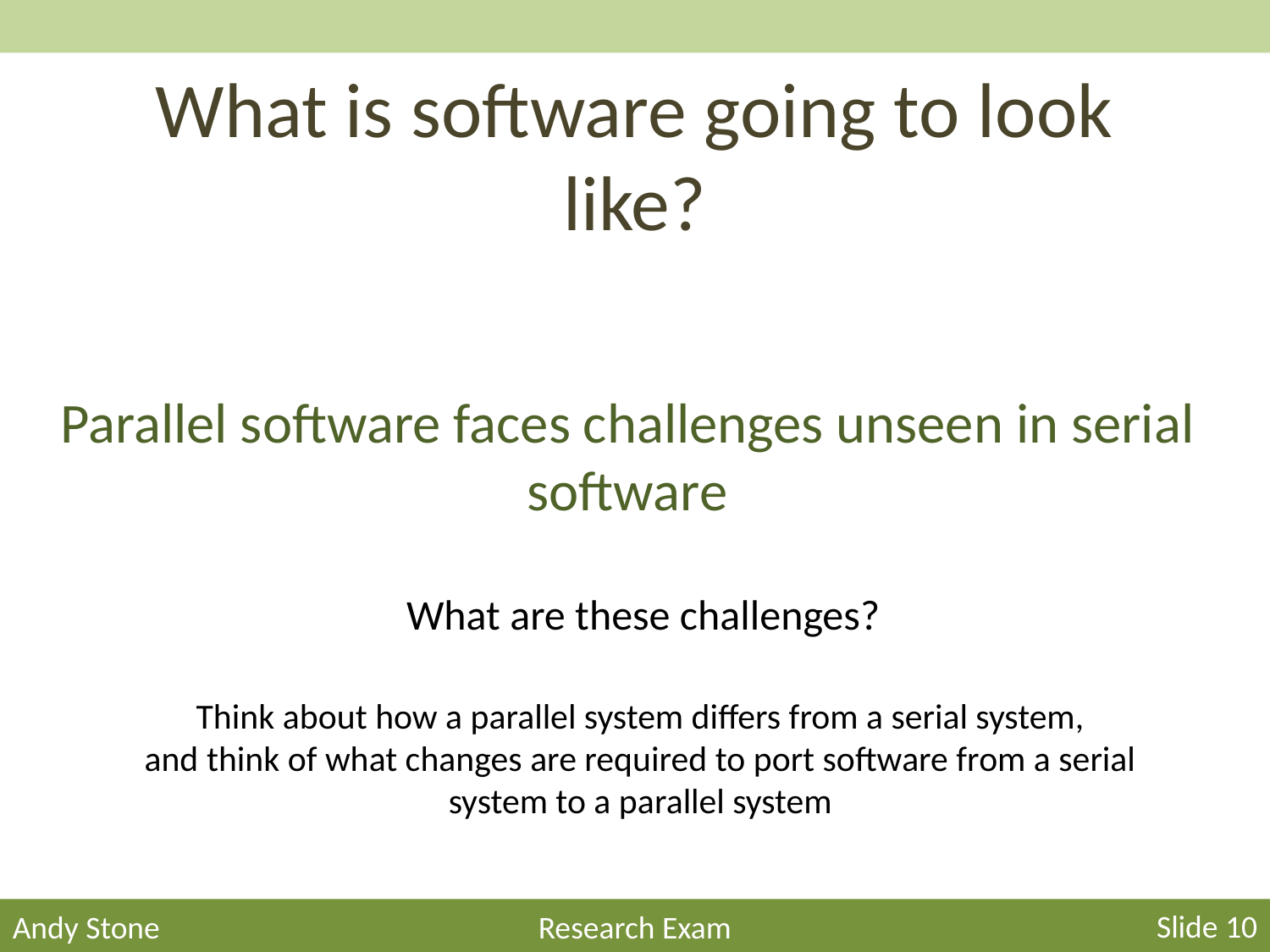

# What is software going to look like?
Parallel software faces challenges unseen in serial software
What are these challenges?
Think about how a parallel system differs from a serial system,
and think of what changes are required to port software from a serial
system to a parallel system
Slide 10
Andy Stone
Research Exam